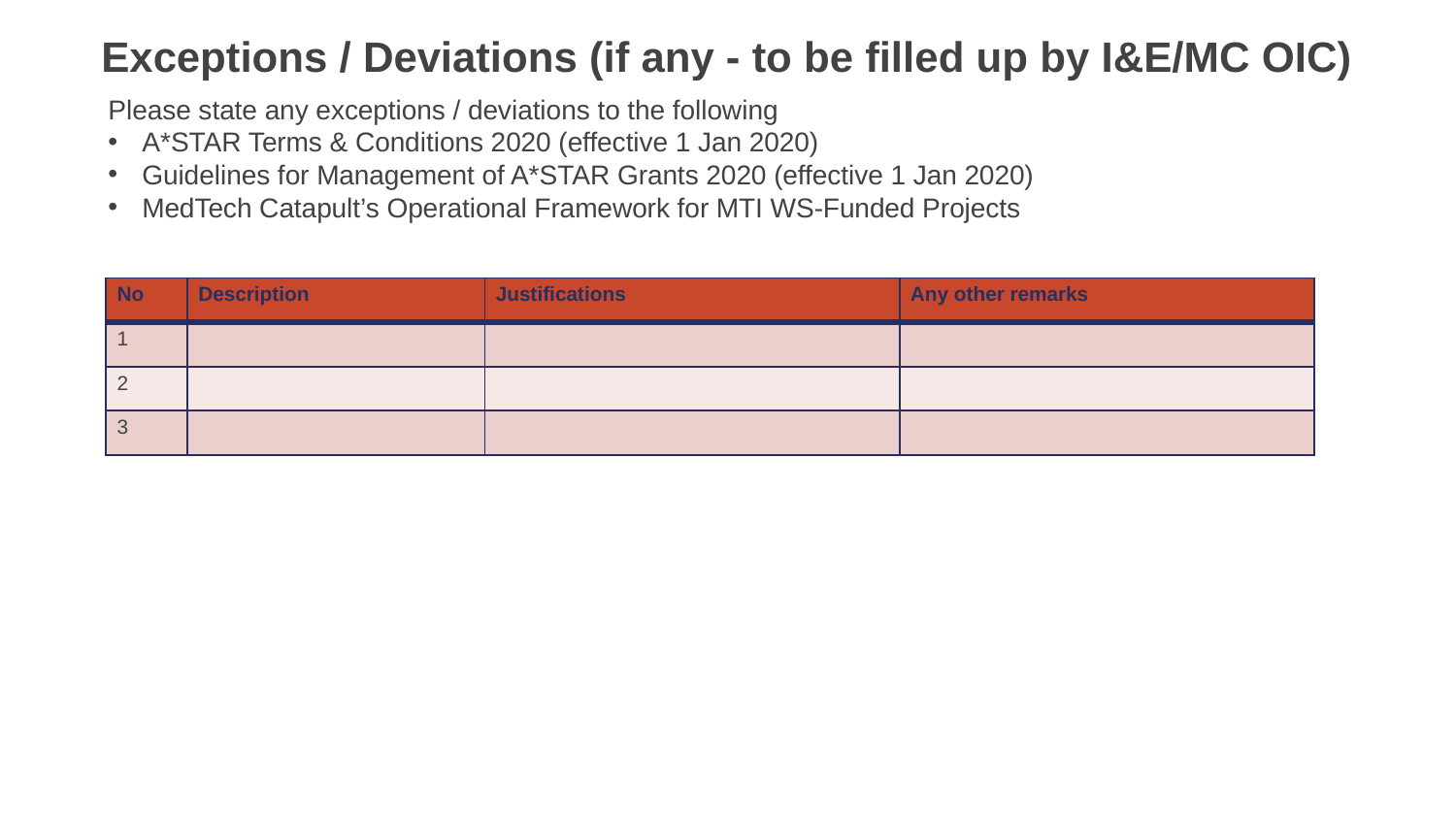

Exceptions / Deviations (if any - to be filled up by I&E/MC OIC)
Please state any exceptions / deviations to the following
A*STAR Terms & Conditions 2020 (effective 1 Jan 2020)
Guidelines for Management of A*STAR Grants 2020 (effective 1 Jan 2020)
MedTech Catapult’s Operational Framework for MTI WS-Funded Projects
| No | Description | Justifications | Any other remarks |
| --- | --- | --- | --- |
| 1 |  |  |  |
| 2 |  |  |  |
| 3 |  |  |  |